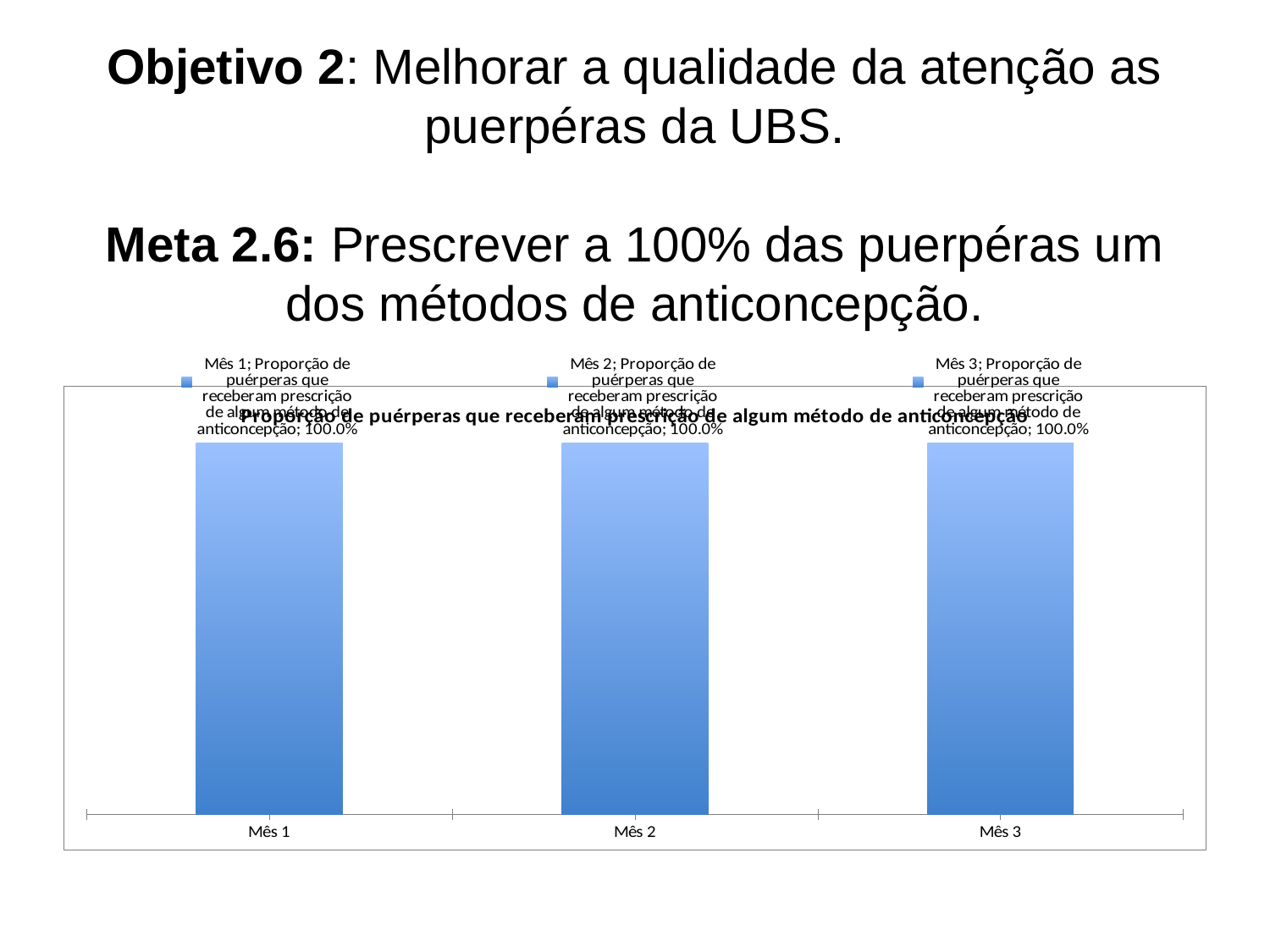

# Objetivo 2: Melhorar a qualidade da atenção as puerpéras da UBS. Meta 2.6: Prescrever a 100% das puerpéras um dos métodos de anticoncepção.

### Chart:

| Category | Proporção de puérperas que receberam prescrição de algum método de anticoncepção |
|---|---|
| Mês 1 | 1.0 |
| Mês 2 | 1.0 |
| Mês 3 | 1.0 |